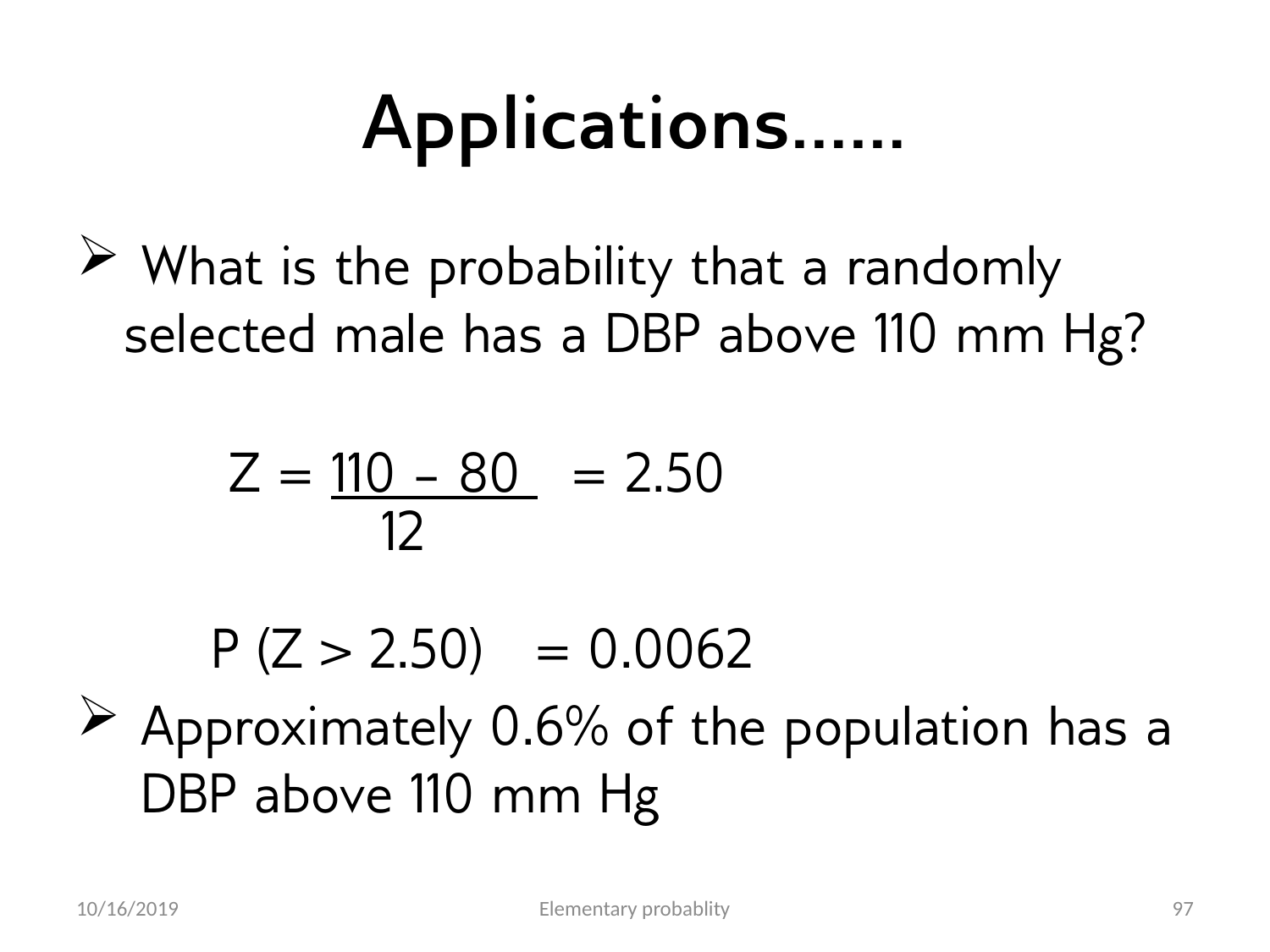

# Applications……
 What is the probability that a randomly    selected male has a DBP above 110 mm Hg?

         Z = 110 – 80   = 2.50
                  12

        P (Z > 2.50)   = 0.0062
 Approximately 0.6% of the population has a   DBP above 110 mm Hg

10/16/2019
Elementary probablity
97